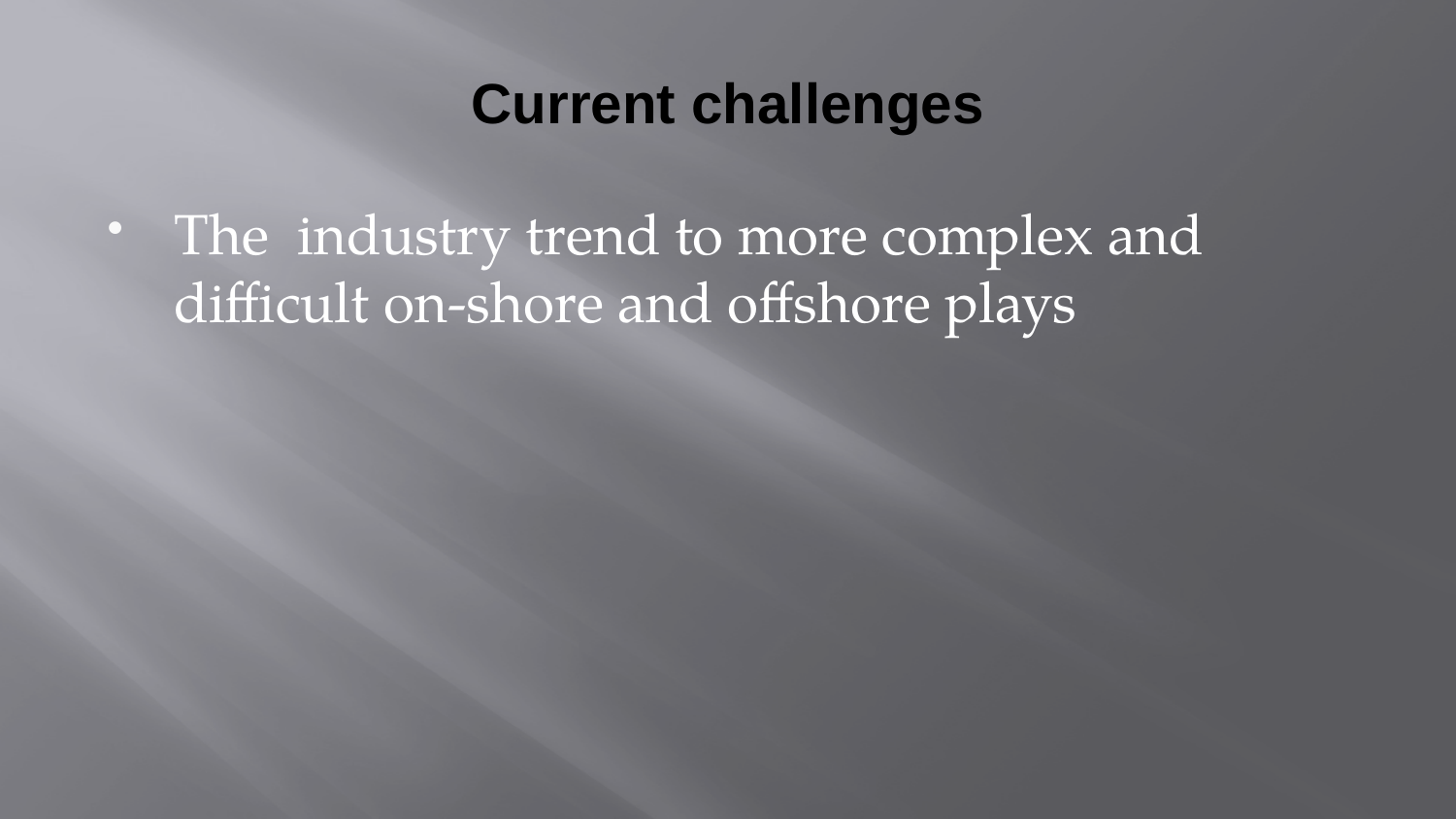

# Current challenges
The  industry trend to more complex and difficult on-shore and offshore plays